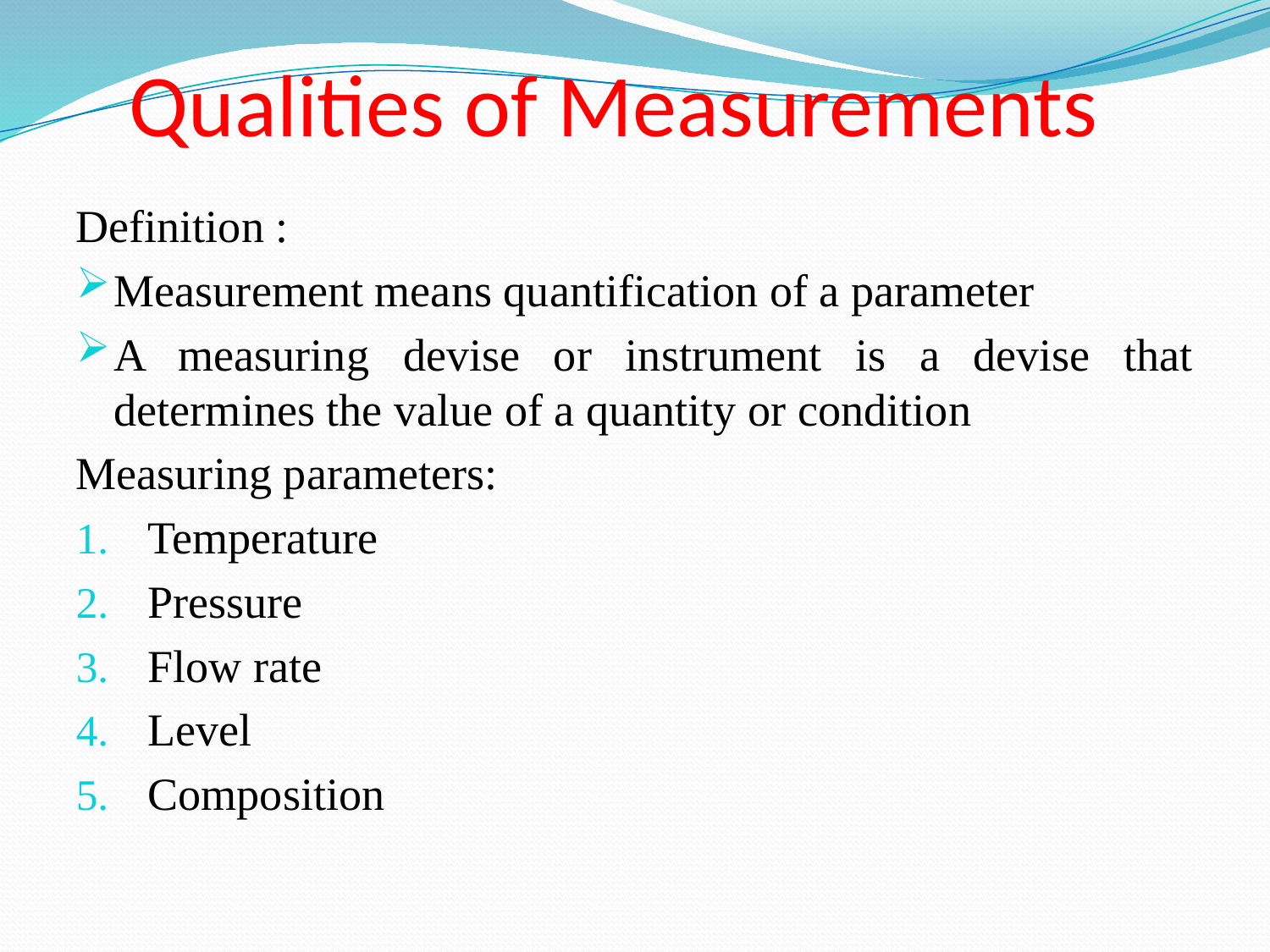

# Qualities of Measurements
Definition :
Measurement means quantification of a parameter
A measuring devise or instrument is a devise that determines the value of a quantity or condition
Measuring parameters:
Temperature
Pressure
Flow rate
Level
Composition